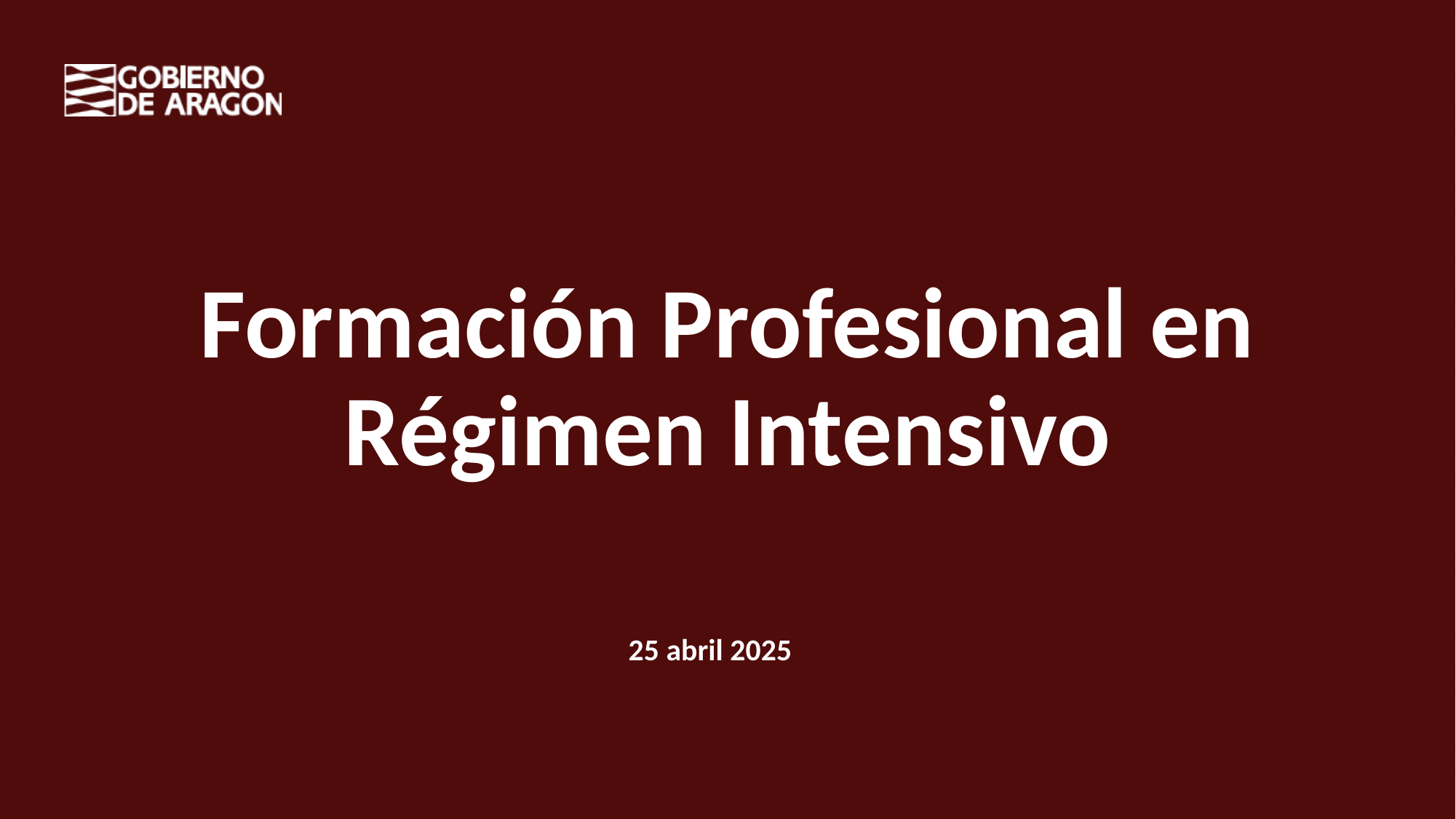

# Formación Profesional en Régimen Intensivo
25 abril 2025